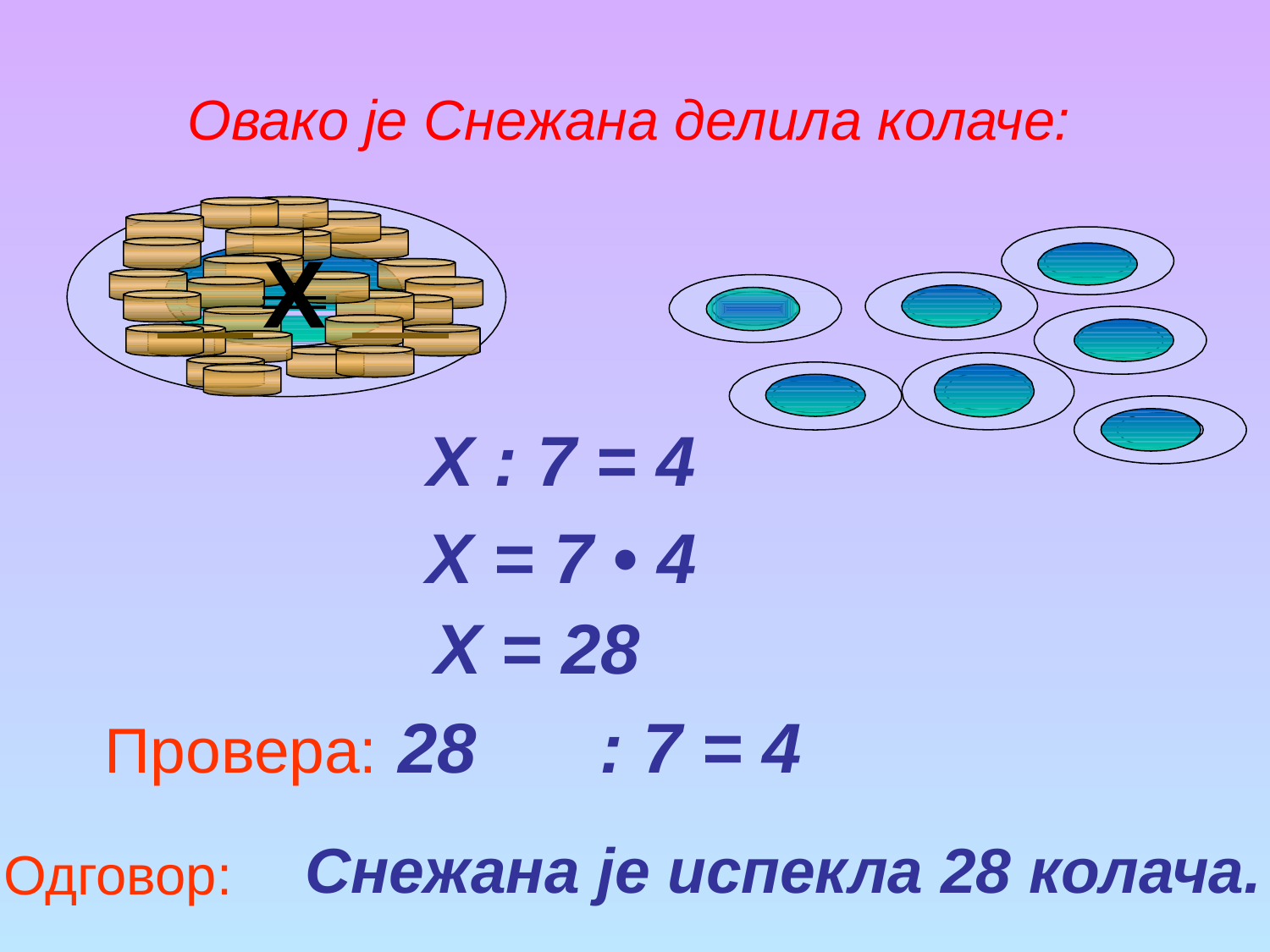

Овако је Снежана делила колаче:

# X

X : 7 = 4
X = 7 • 4
X = 28
Провера: 28	: 7 = 4
Одговор:	Снежана је испекла 28 колача.